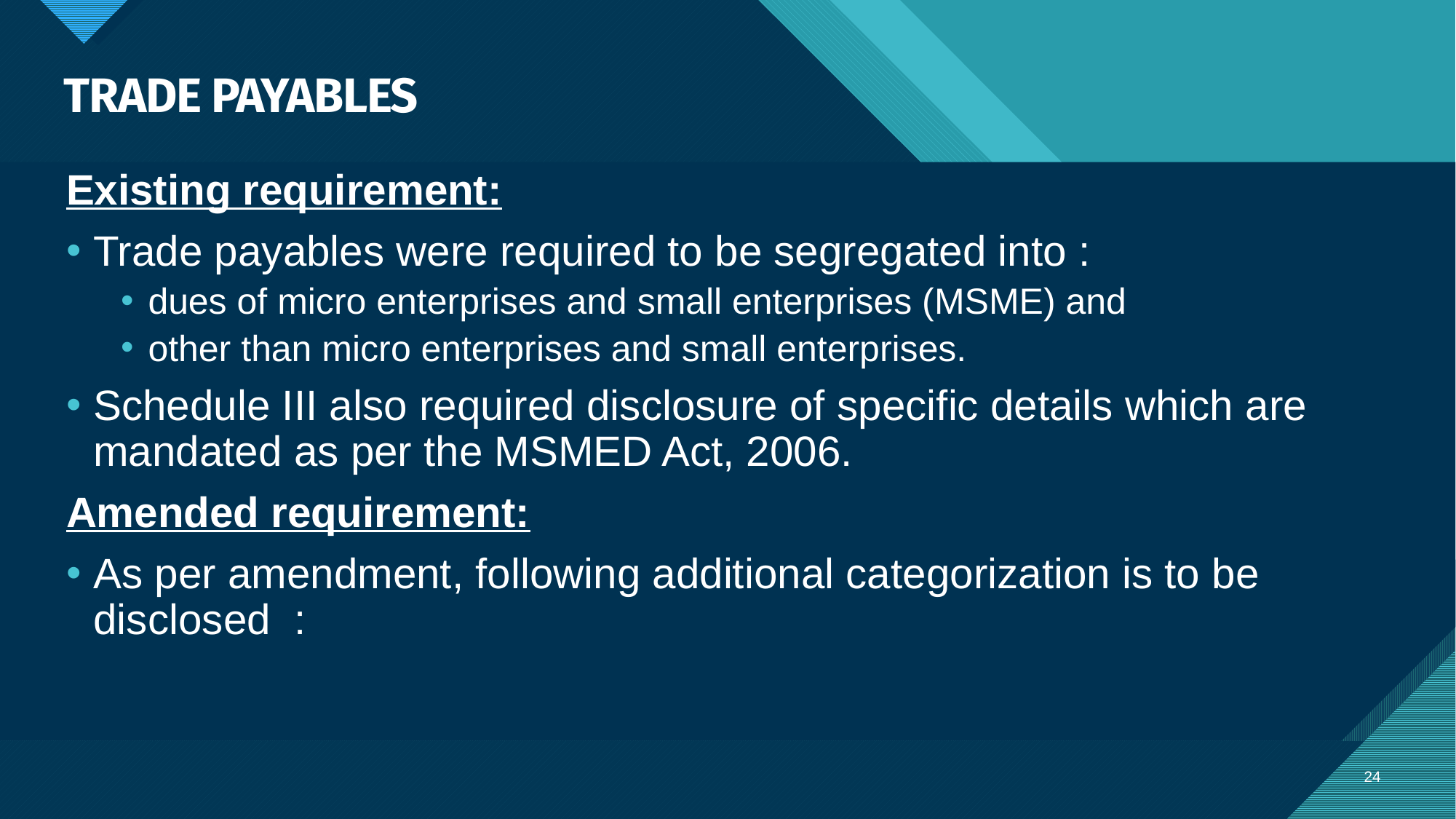

# TRADE PAYABLES
Existing requirement:
Trade payables were required to be segregated into :
dues of micro enterprises and small enterprises (MSME) and
other than micro enterprises and small enterprises.
Schedule III also required disclosure of specific details which are mandated as per the MSMED Act, 2006.
Amended requirement:
As per amendment, following additional categorization is to be disclosed  :
24